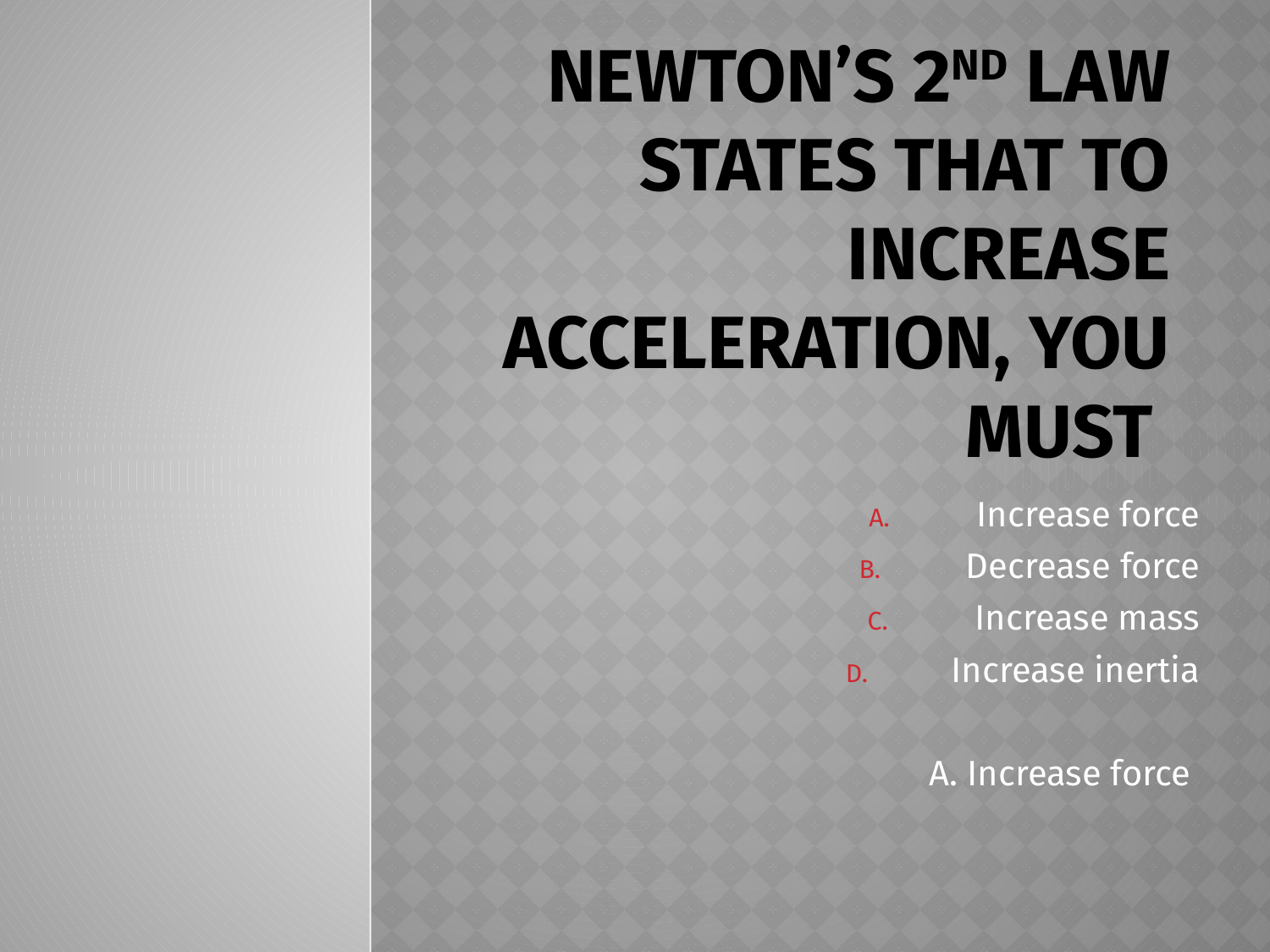

# Newton’s 2nd law states that to increase acceleration, you must
Increase force
Decrease force
Increase mass
Increase inertia

A. Increase force